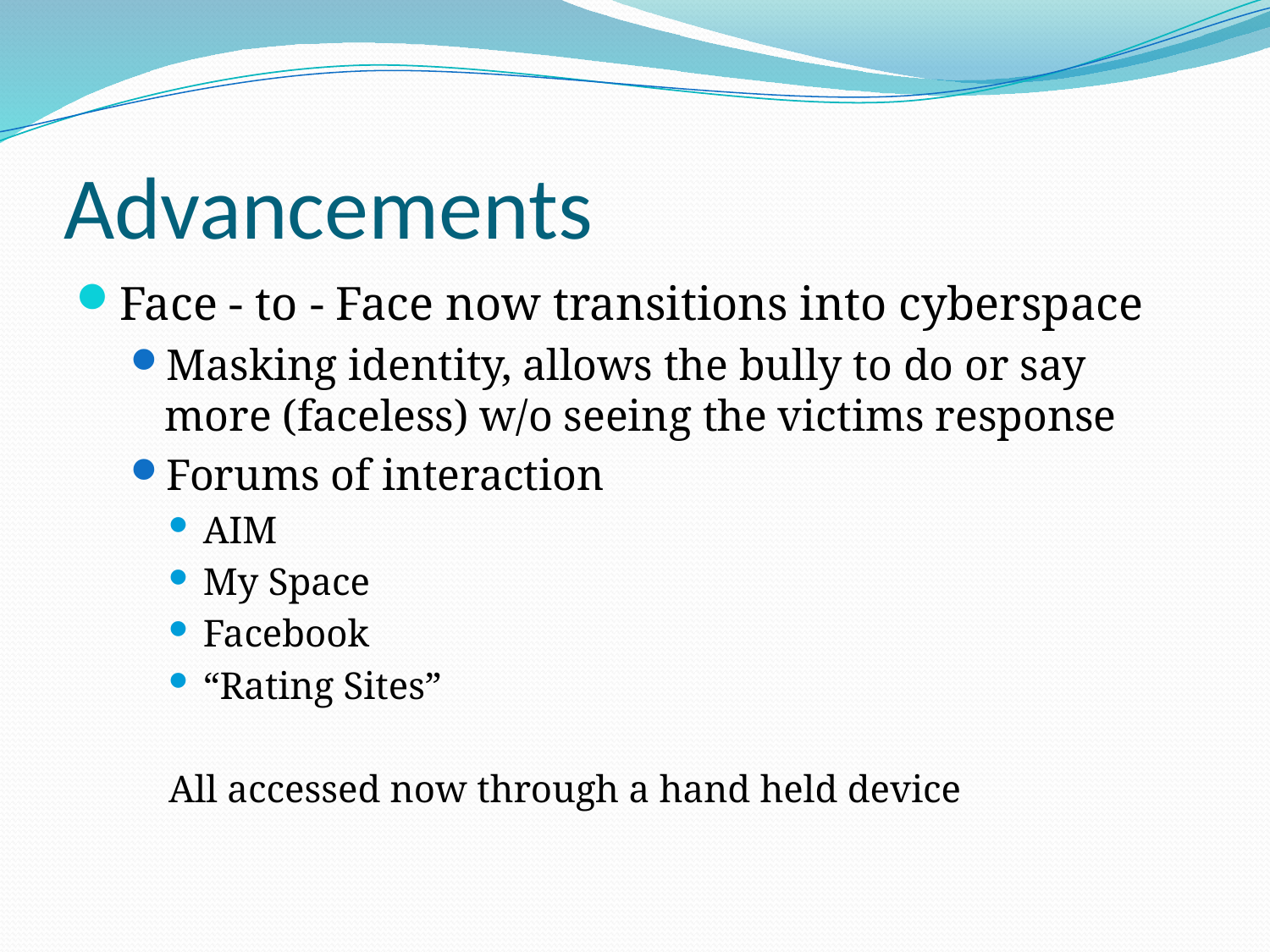

# Advancements
Face - to - Face now transitions into cyberspace
Masking identity, allows the bully to do or say more (faceless) w/o seeing the victims response
Forums of interaction
AIM
My Space
Facebook
“Rating Sites”

All accessed now through a hand held device